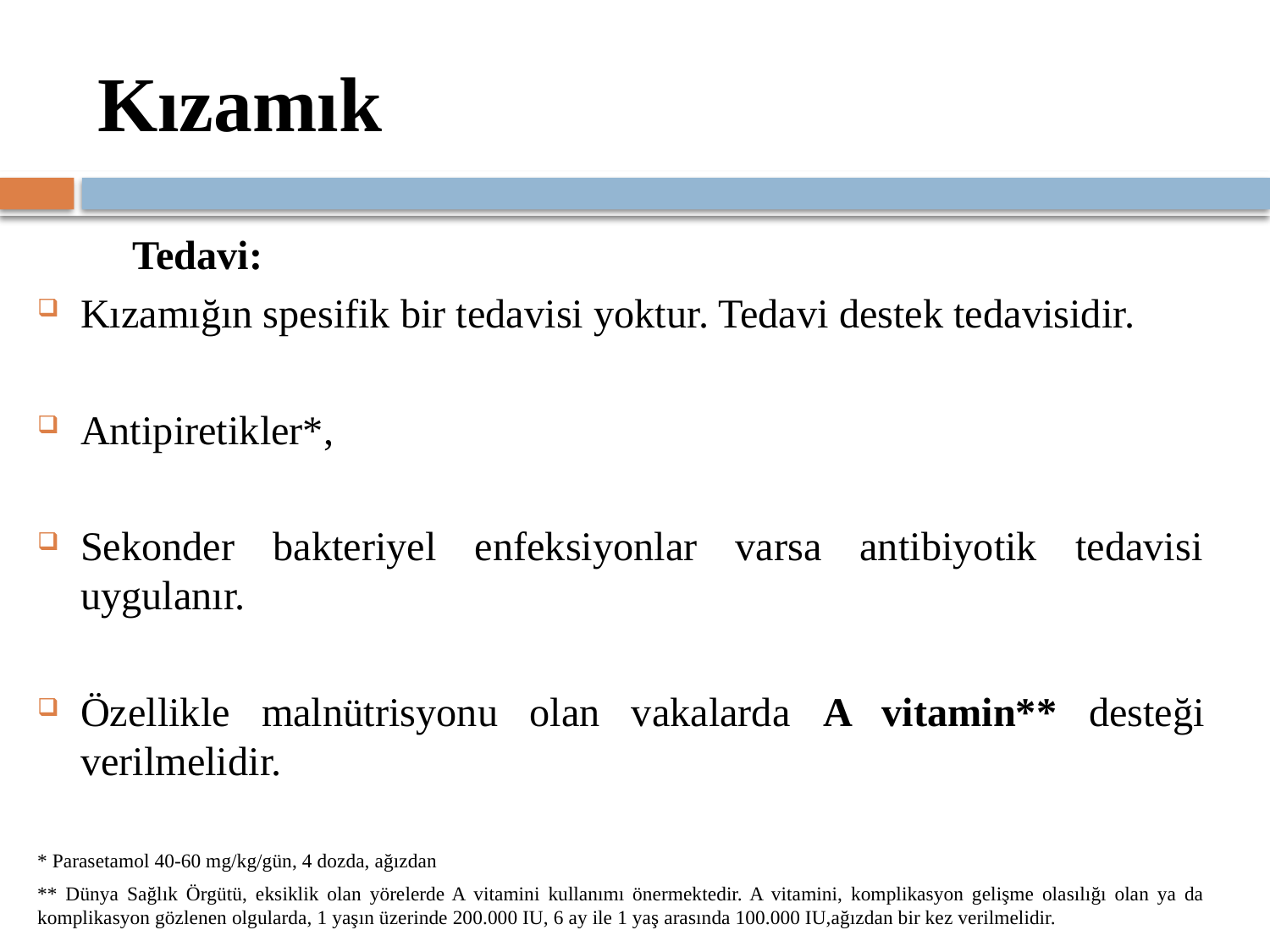

# Kızamık
	Tedavi:
Kızamığın spesifik bir tedavisi yoktur. Tedavi destek tedavisidir.

Antipiretikler*,

Sekonder bakteriyel enfeksiyonlar varsa antibiyotik tedavisi uygulanır.

Özellikle malnütrisyonu olan vakalarda A vitamin** desteği verilmelidir.

* Parasetamol 40-60 mg/kg/gün, 4 dozda, ağızdan
** Dünya Sağlık Örgütü, eksiklik olan yörelerde A vitamini kullanımı önermektedir. A vitamini, komplikasyon gelişme olasılığı olan ya da komplikasyon gözlenen olgularda, 1 yaşın üzerinde 200.000 IU, 6 ay ile 1 yaş arasında 100.000 IU,ağızdan bir kez verilmelidir.